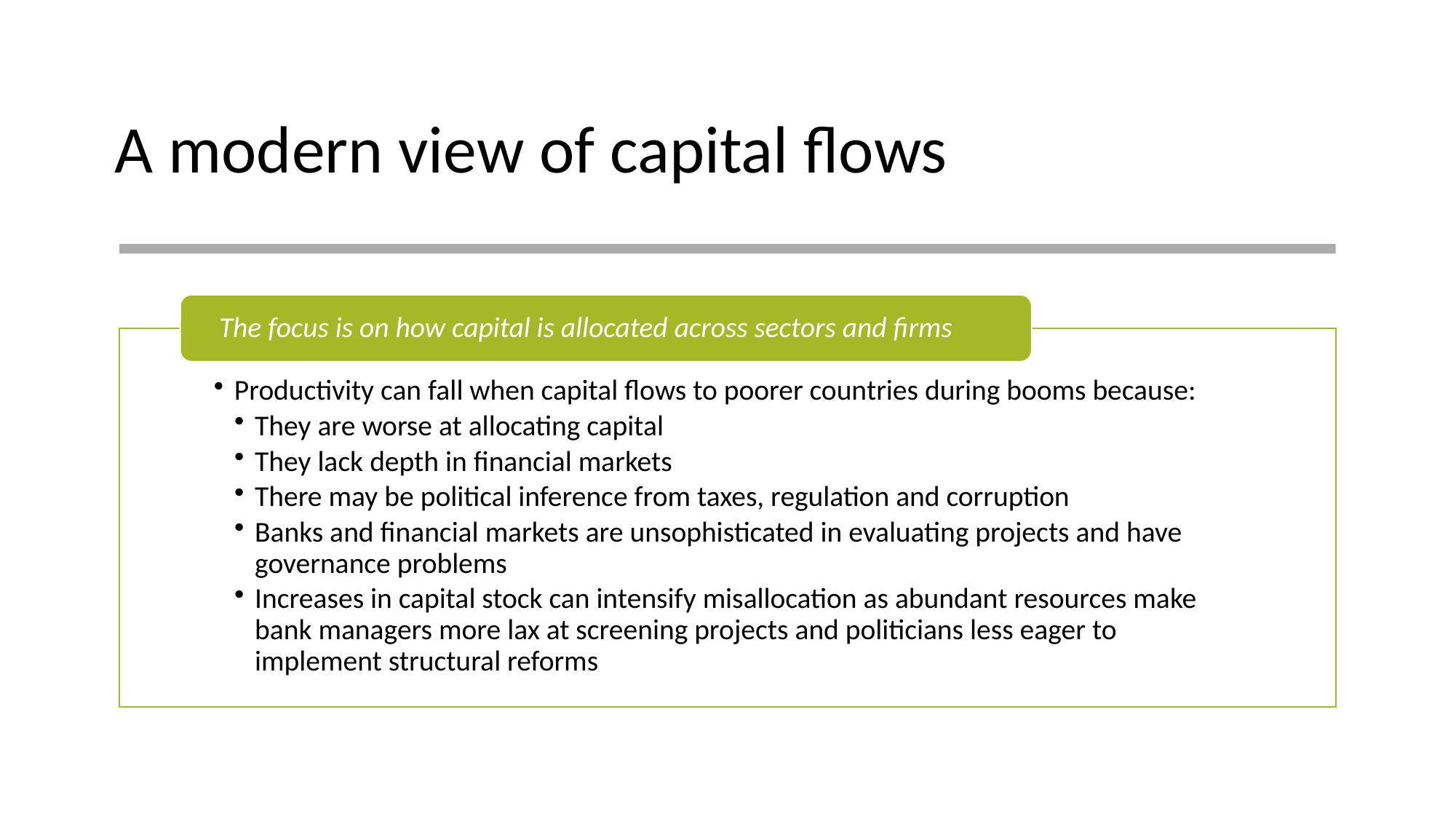

# A modern view of capital flows

Productivity can fall when capital flows to poorer countries during booms because:
They are worse at allocating capital
They lack depth in financial markets
There may be political inference from taxes, regulation and corruption
Banks and financial markets are unsophisticated in evaluating projects and have governance problems
Increases in capital stock can intensify misallocation as abundant resources make bank managers more lax at screening projects and politicians less eager to implement structural reforms
The focus is on how capital is allocated across sectors and firms